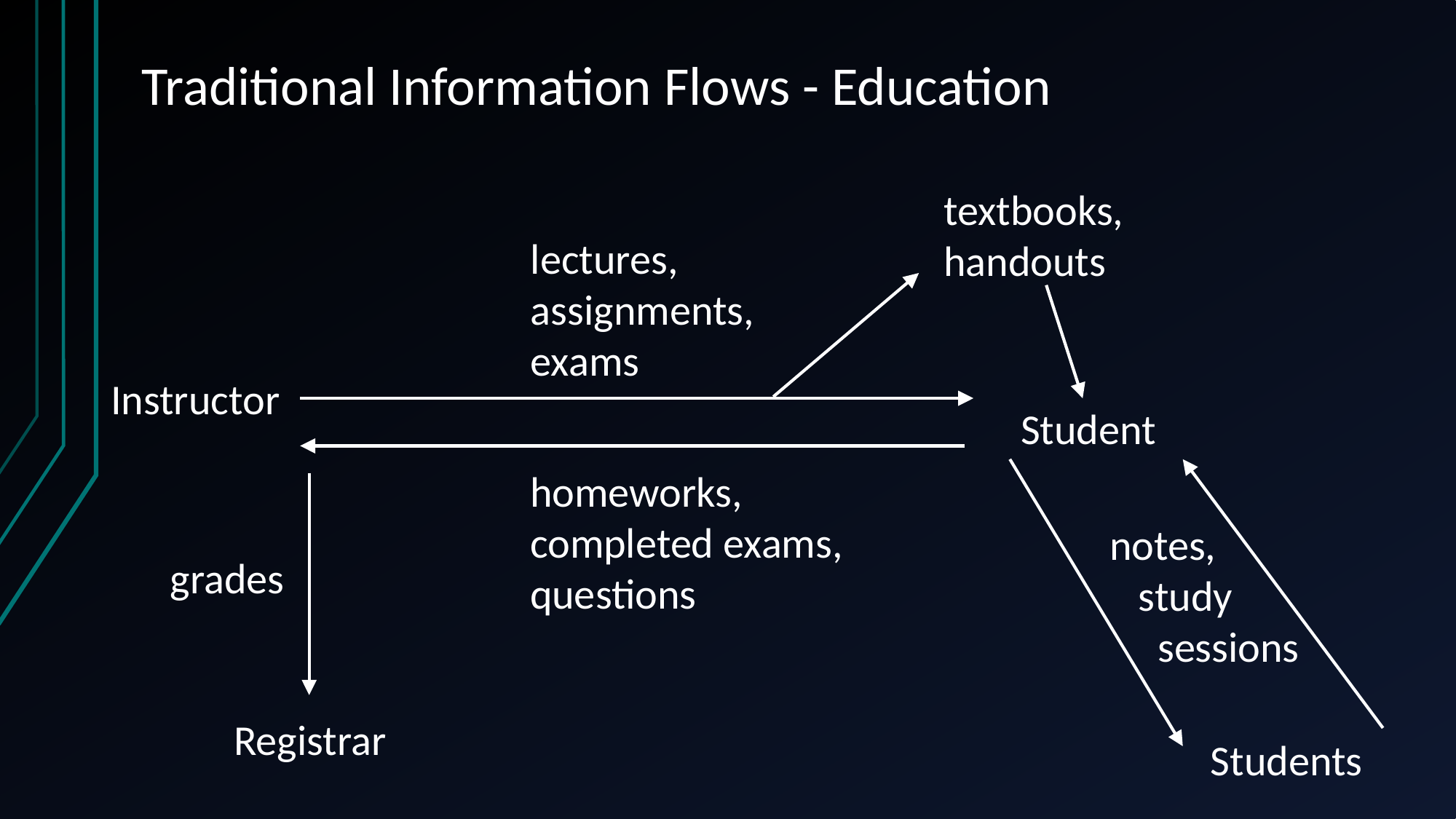

Traditional Information Flows - Education
textbooks, handouts
lectures, assignments, exams
Instructor
Student
homeworks,
completed exams,
questions
notes,
   study
     sessions
grades
Registrar
Students